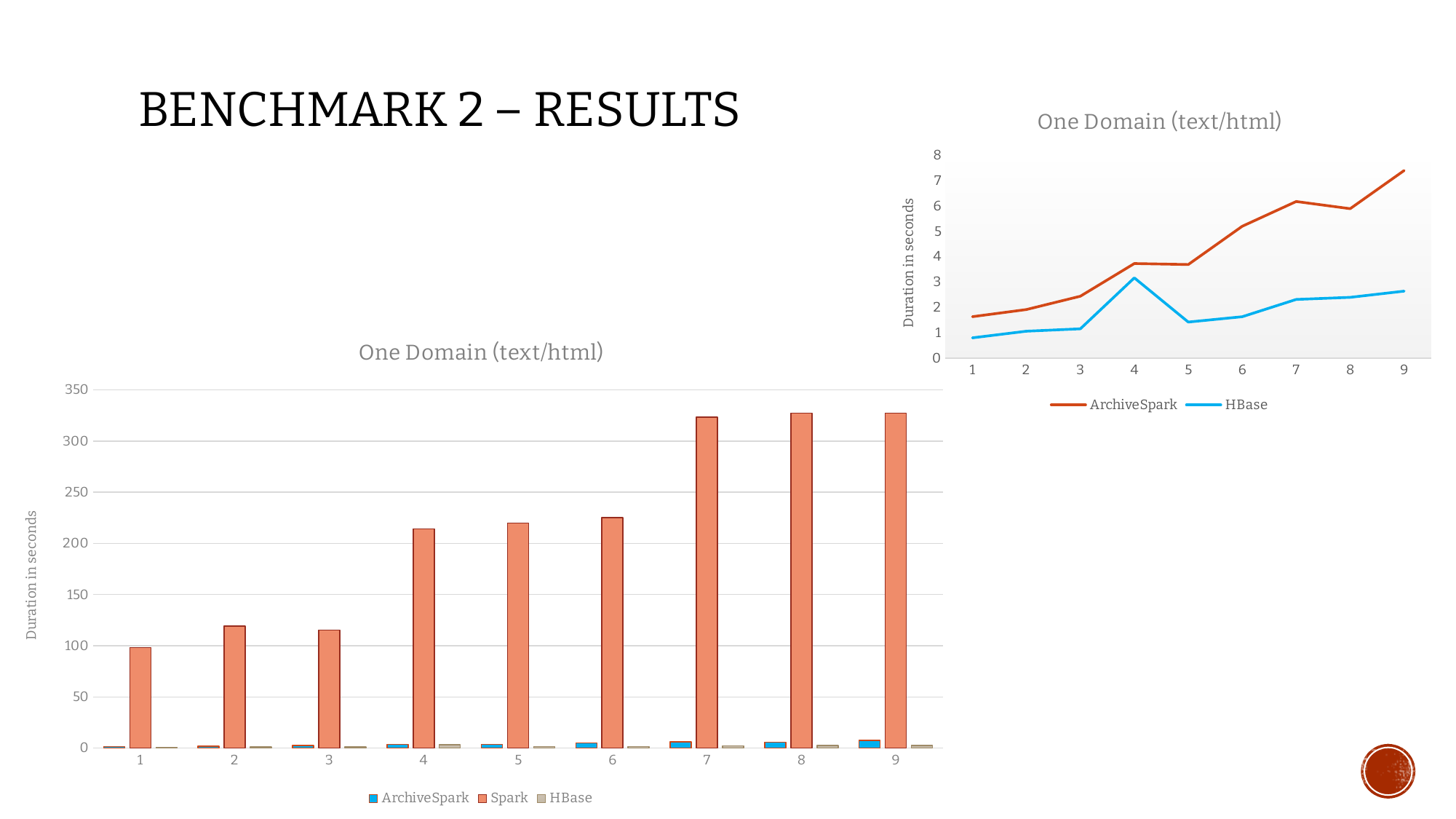

# Benchmark 2 – Results

### Chart: One Domain (text/html)

| Category | ArchiveSpark | HBase |
|---|---|---|
| 1 | 1.6305868289999998 | 0.7963091115 |
| 2 | 1.9127192444999999 | 1.05643289 |
| 3 | 2.439430593 | 1.1514008785 |
| 4 | 3.730593796 | 3.164375903 |
| 5 | 3.6914331705 | 1.4184737975 |
| 6 | 5.2042094115 | 1.6302155525 |
| 7 | 6.1829437464999994 | 2.312220097 |
| 8 | 5.897939706500001 | 2.395421421 |
| 9 | 7.406937993 | 2.6394513225000003 |

### Chart: One Domain (text/html)

| Category | ArchiveSpark | Spark | HBase |
|---|---|---|---|
| 1 | 1.6305868289999998 | 98.0955029965 | 0.7963091115 |
| 2 | 1.9127192444999999 | 119.3797083965 | 1.05643289 |
| 3 | 2.439430593 | 115.28297767449999 | 1.1514008785 |
| 4 | 3.730593796 | 214.1183214675 | 3.164375903 |
| 5 | 3.6914331705 | 219.904716479 | 1.4184737975 |
| 6 | 5.2042094115 | 225.0313650865 | 1.6302155525 |
| 7 | 6.1829437464999994 | 323.53551162250005 | 2.312220097 |
| 8 | 5.897939706500001 | 327.433860925 | 2.395421421 |
| 9 | 7.406937993 | 327.1531540235 | 2.6394513225000003 |